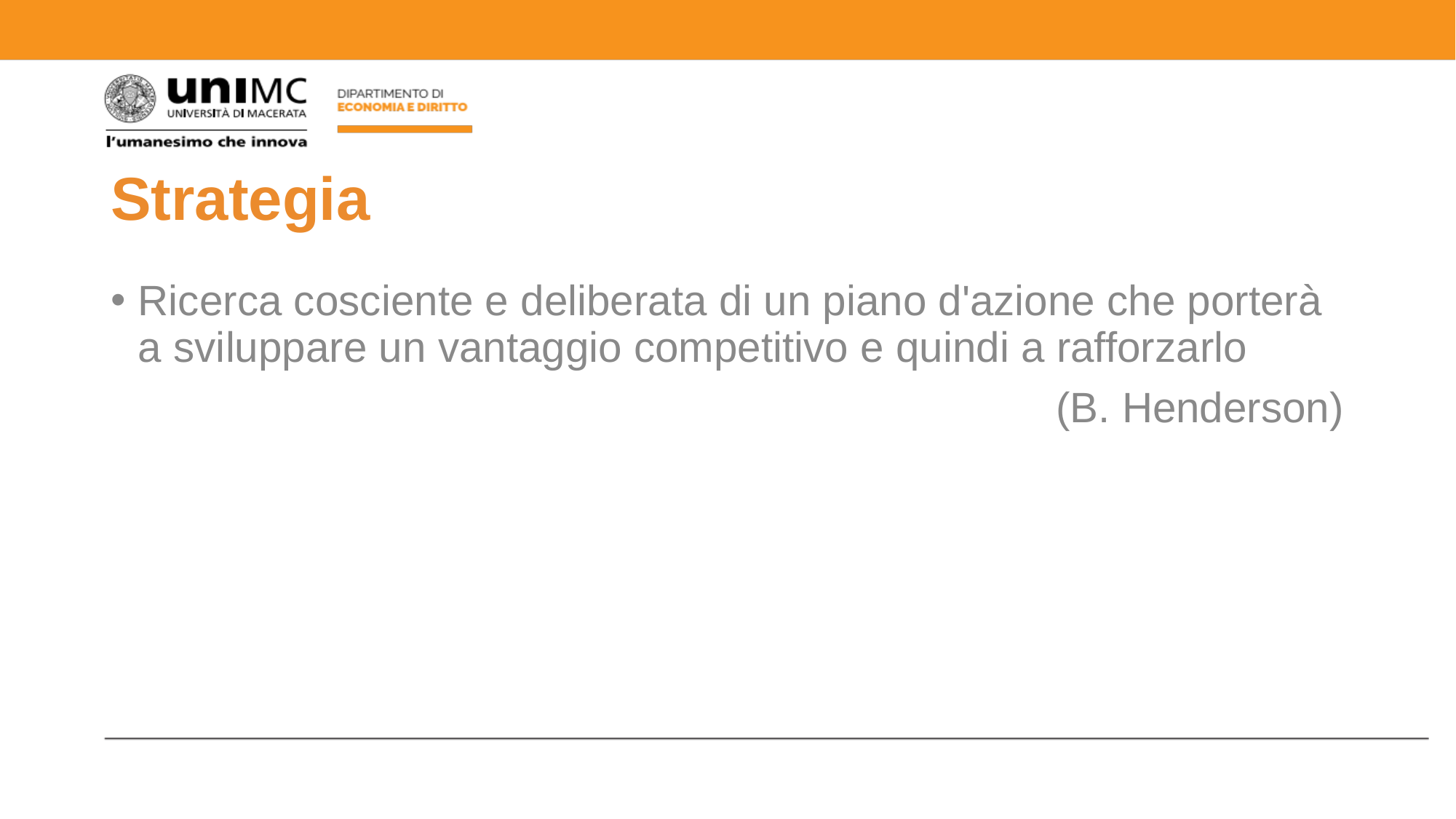

# Strategia
Ricerca cosciente e deliberata di un piano d'azione che porterà a sviluppare un vantaggio competitivo e quindi a rafforzarlo
(B. Henderson)